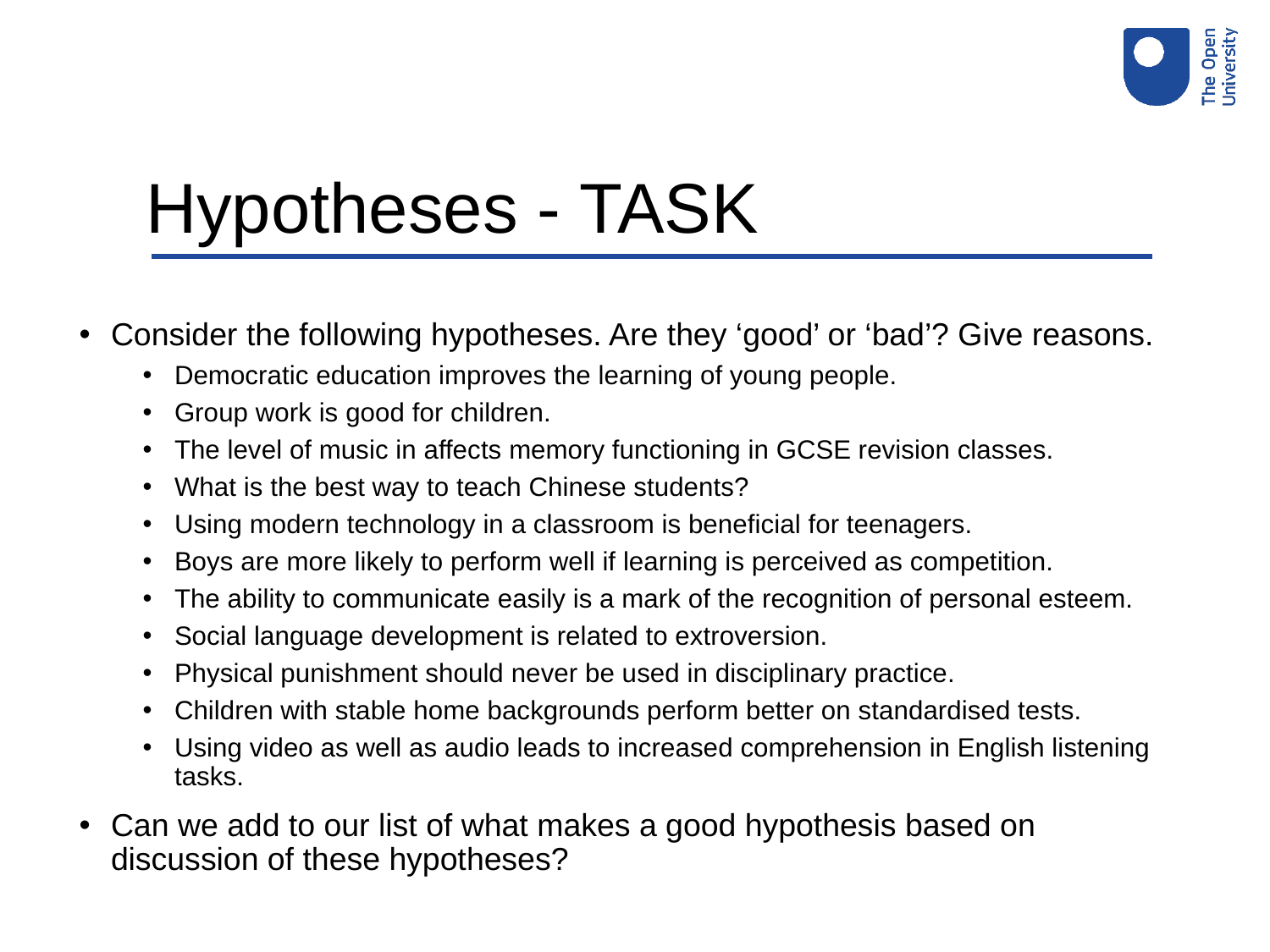

# Hypotheses - TASK
Consider the following hypotheses. Are they ‘good’ or ‘bad’? Give reasons.
Democratic education improves the learning of young people.
Group work is good for children.
The level of music in affects memory functioning in GCSE revision classes.
What is the best way to teach Chinese students?
Using modern technology in a classroom is beneficial for teenagers.
Boys are more likely to perform well if learning is perceived as competition.
The ability to communicate easily is a mark of the recognition of personal esteem.
Social language development is related to extroversion.
Physical punishment should never be used in disciplinary practice.
Children with stable home backgrounds perform better on standardised tests.
Using video as well as audio leads to increased comprehension in English listening tasks.
Can we add to our list of what makes a good hypothesis based on discussion of these hypotheses?